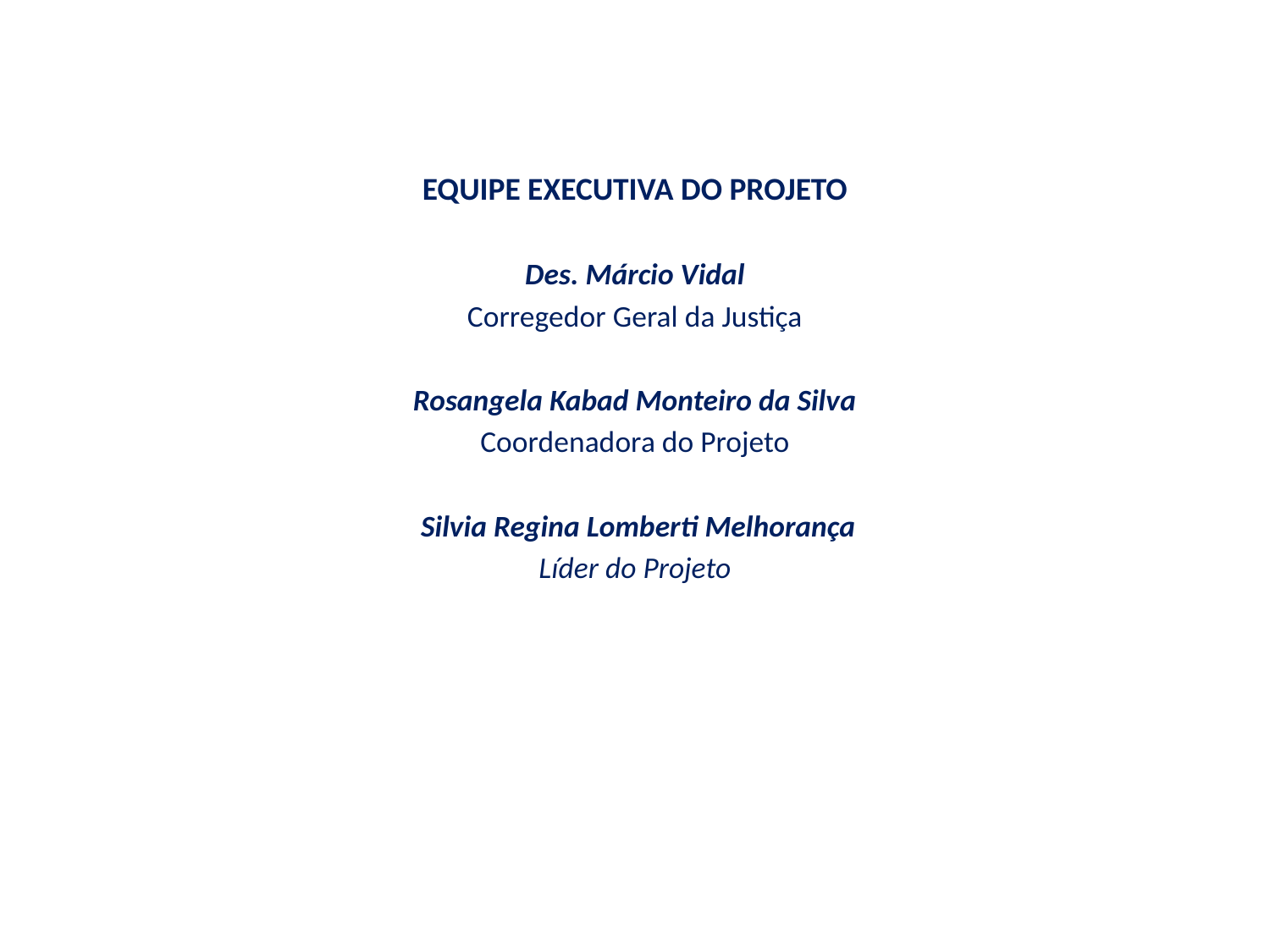

EQUIPE EXECUTIVA DO PROJETO

Des. Márcio Vidal
Corregedor Geral da Justiça

Rosangela Kabad Monteiro da Silva
Coordenadora do Projeto

 Silvia Regina Lomberti Melhorança
Líder do Projeto